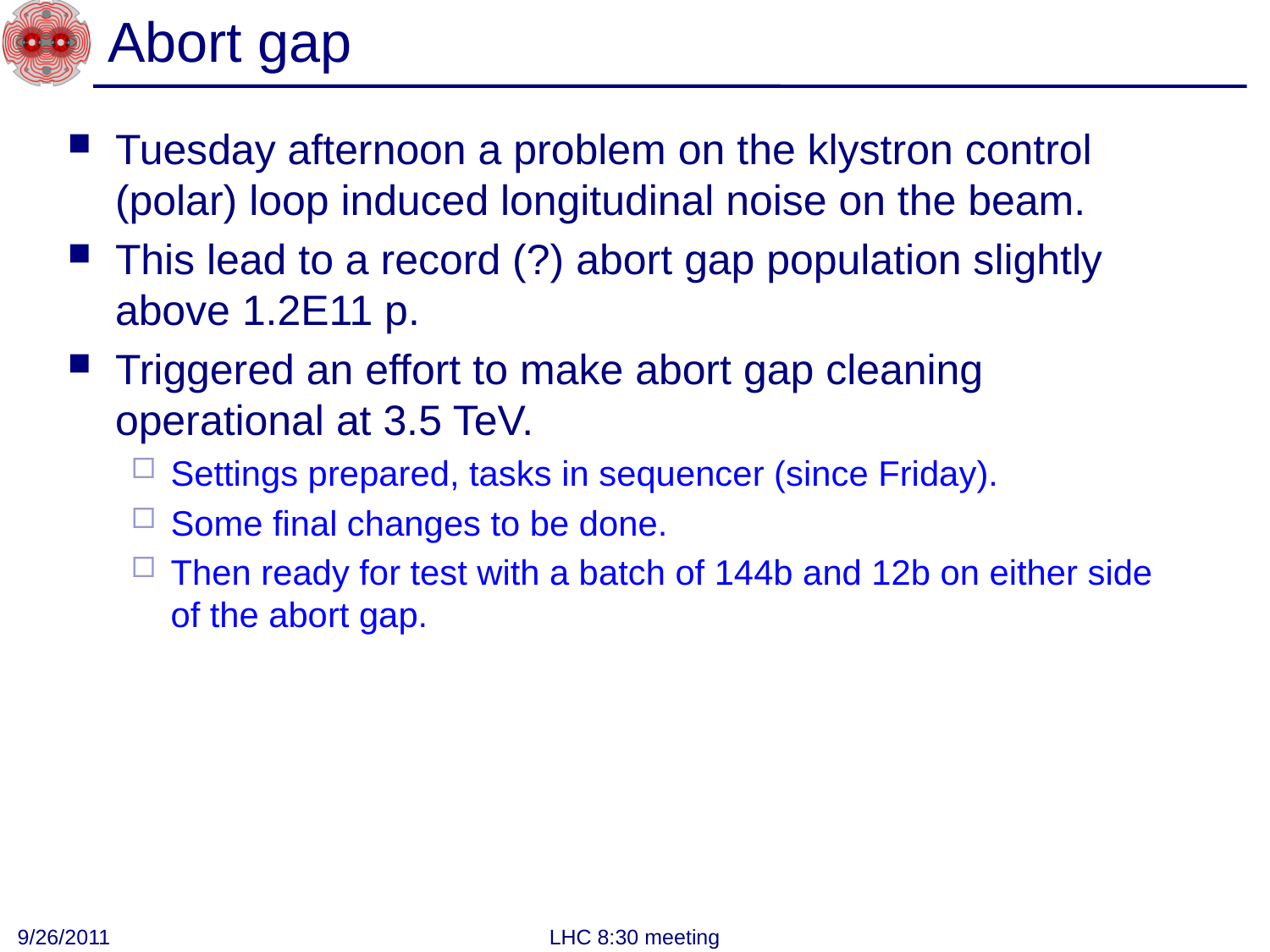

# Abort gap
Tuesday afternoon a problem on the klystron control (polar) loop induced longitudinal noise on the beam.
This lead to a record (?) abort gap population slightly above 1.2E11 p.
Triggered an effort to make abort gap cleaning operational at 3.5 TeV.
Settings prepared, tasks in sequencer (since Friday).
Some final changes to be done.
Then ready for test with a batch of 144b and 12b on either side of the abort gap.
9/26/2011
LHC 8:30 meeting